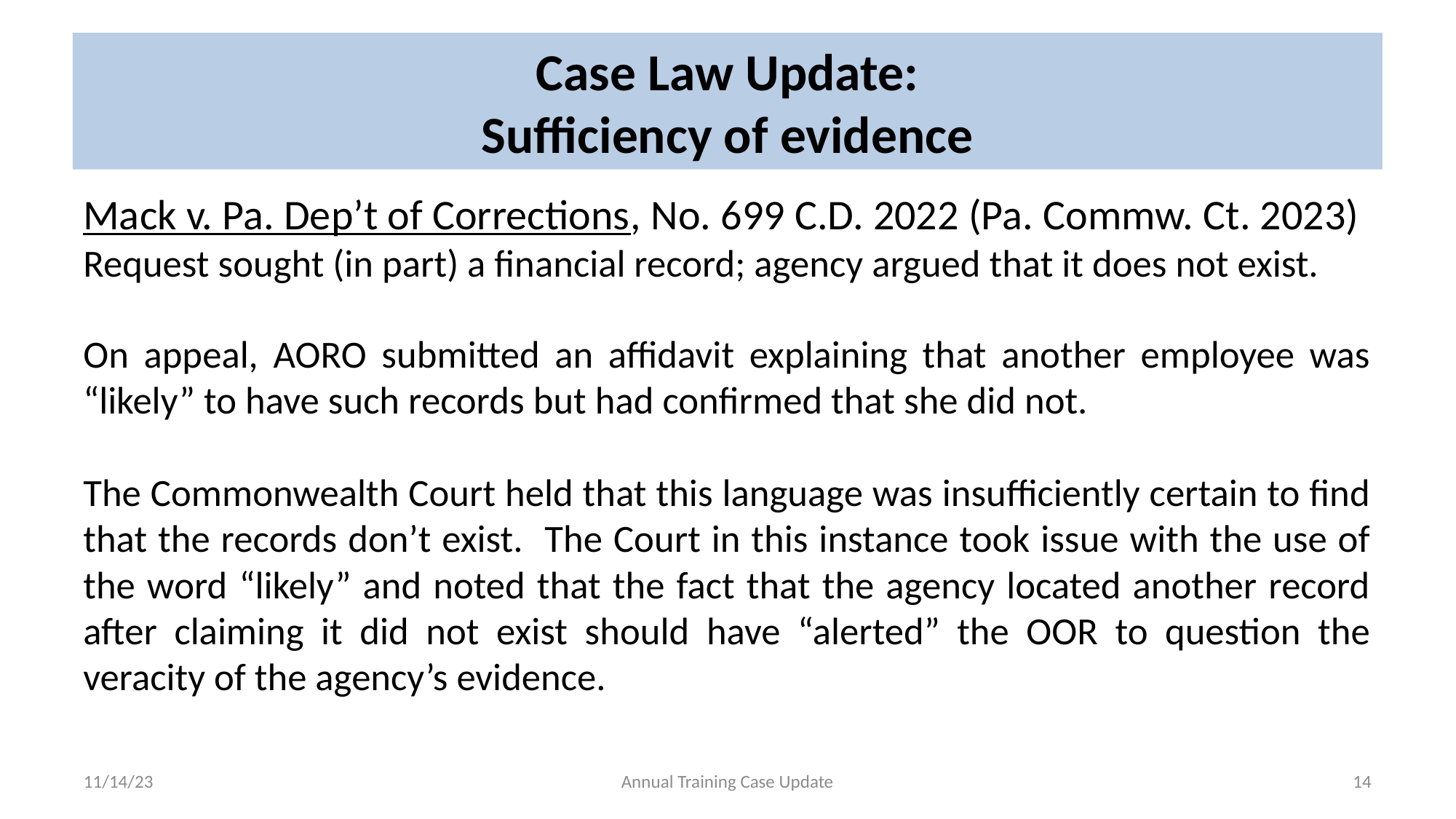

# Case Law Update: Sufficiency of evidence
Mack v. Pa. Dep’t of Corrections, No. 699 C.D. 2022 (Pa. Commw. Ct. 2023)
Request sought (in part) a financial record; agency argued that it does not exist.

On appeal, AORO submitted an affidavit explaining that another employee was “likely” to have such records but had confirmed that she did not.

The Commonwealth Court held that this language was insufficiently certain to find that the records don’t exist.  The Court in this instance took issue with the use of the word “likely” and noted that the fact that the agency located another record after claiming it did not exist should have “alerted” the OOR to question the veracity of the agency’s evidence.
11/14/23
Annual Training Case Update
14